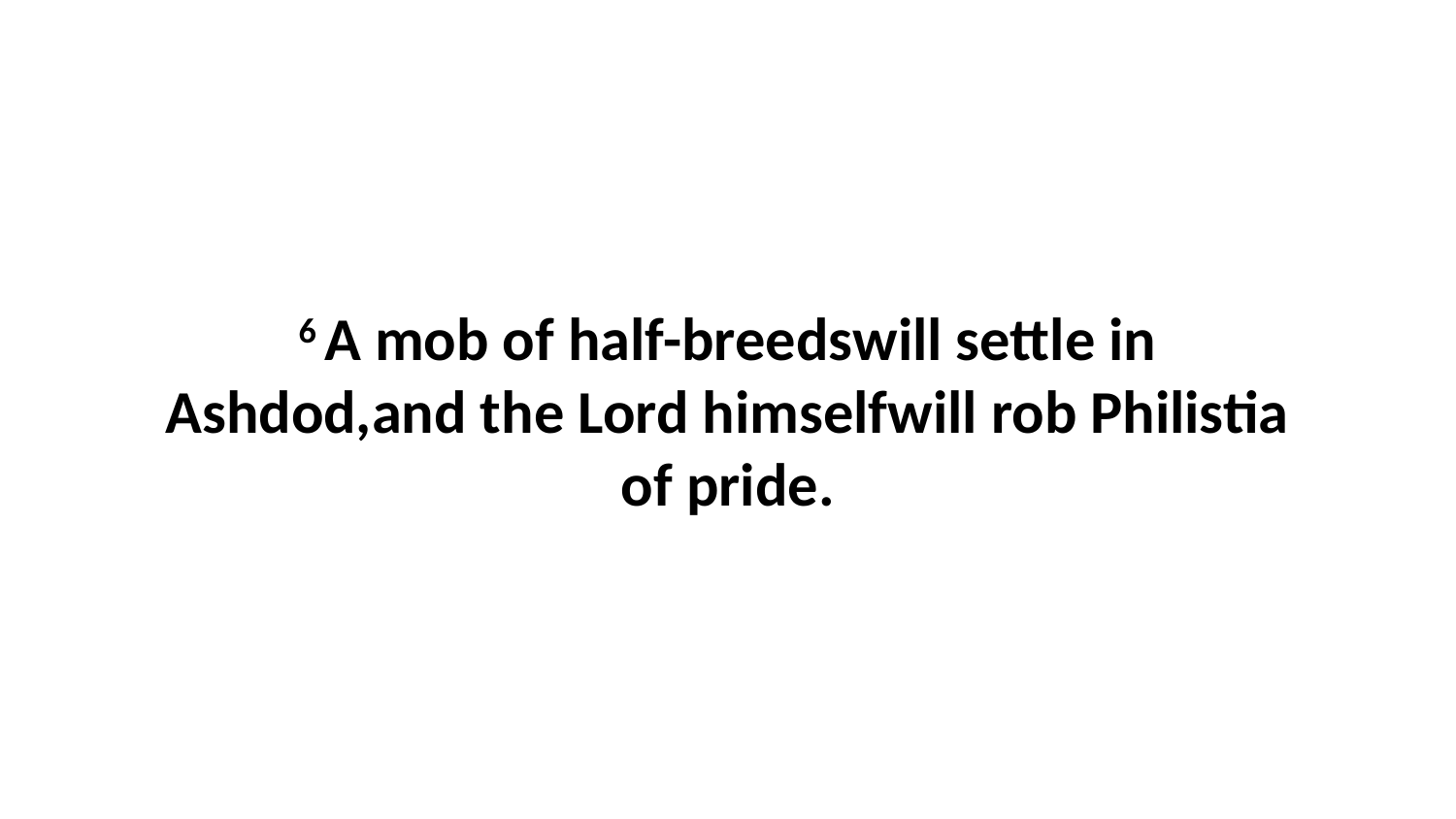

6 A mob of half-breedswill settle in Ashdod,and the Lord himselfwill rob Philistia of pride.